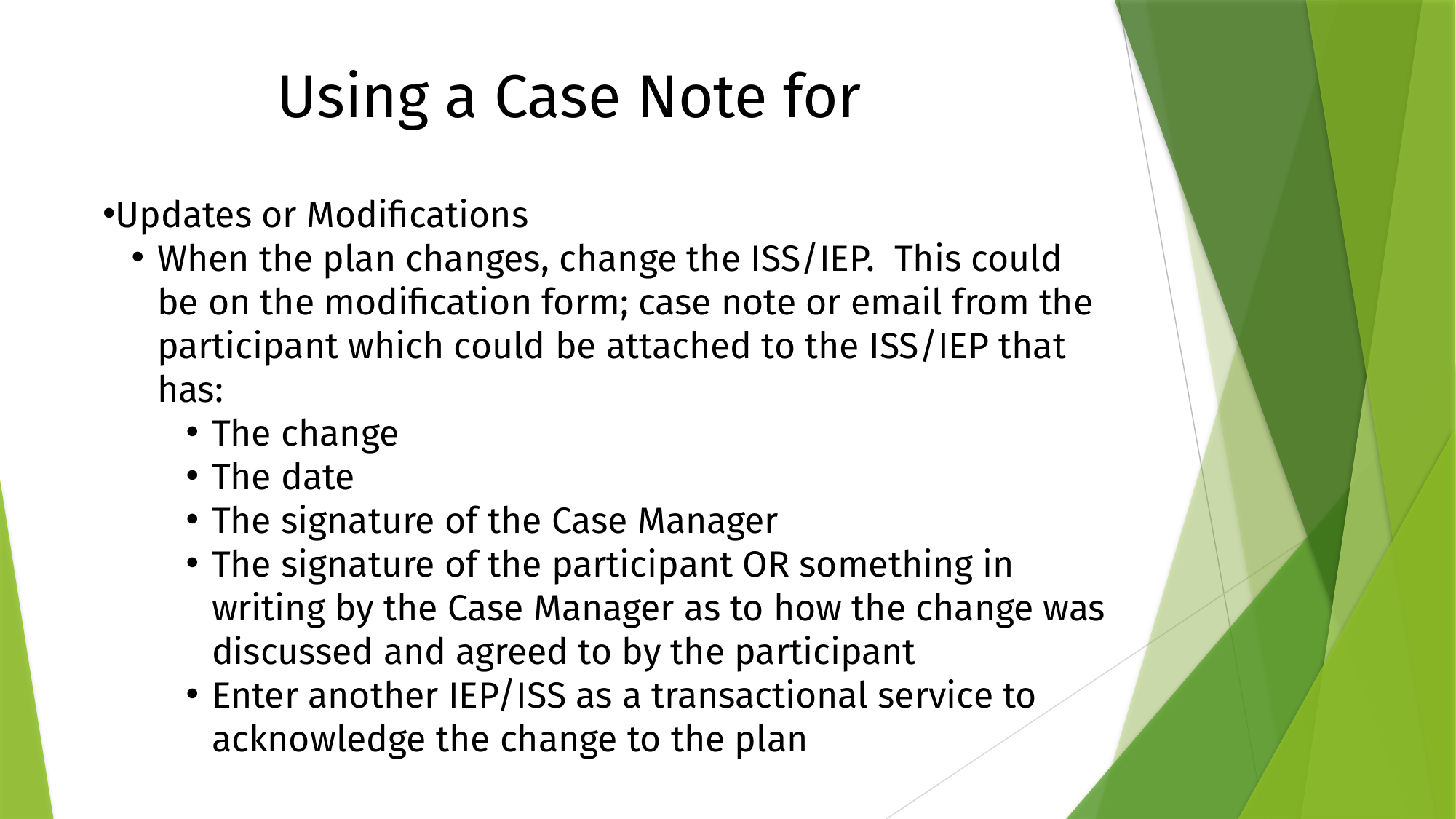

Using a Case Note for
Updates or Modifications
When the plan changes, change the ISS/IEP.  This could  be on the modification form; case note or email from the participant which could be attached to the ISS/IEP that has:
The change
The date
The signature of the Case Manager
The signature of the participant OR something in writing by the Case Manager as to how the change was discussed and agreed to by the participant
Enter another IEP/ISS as a transactional service to acknowledge the change to the plan